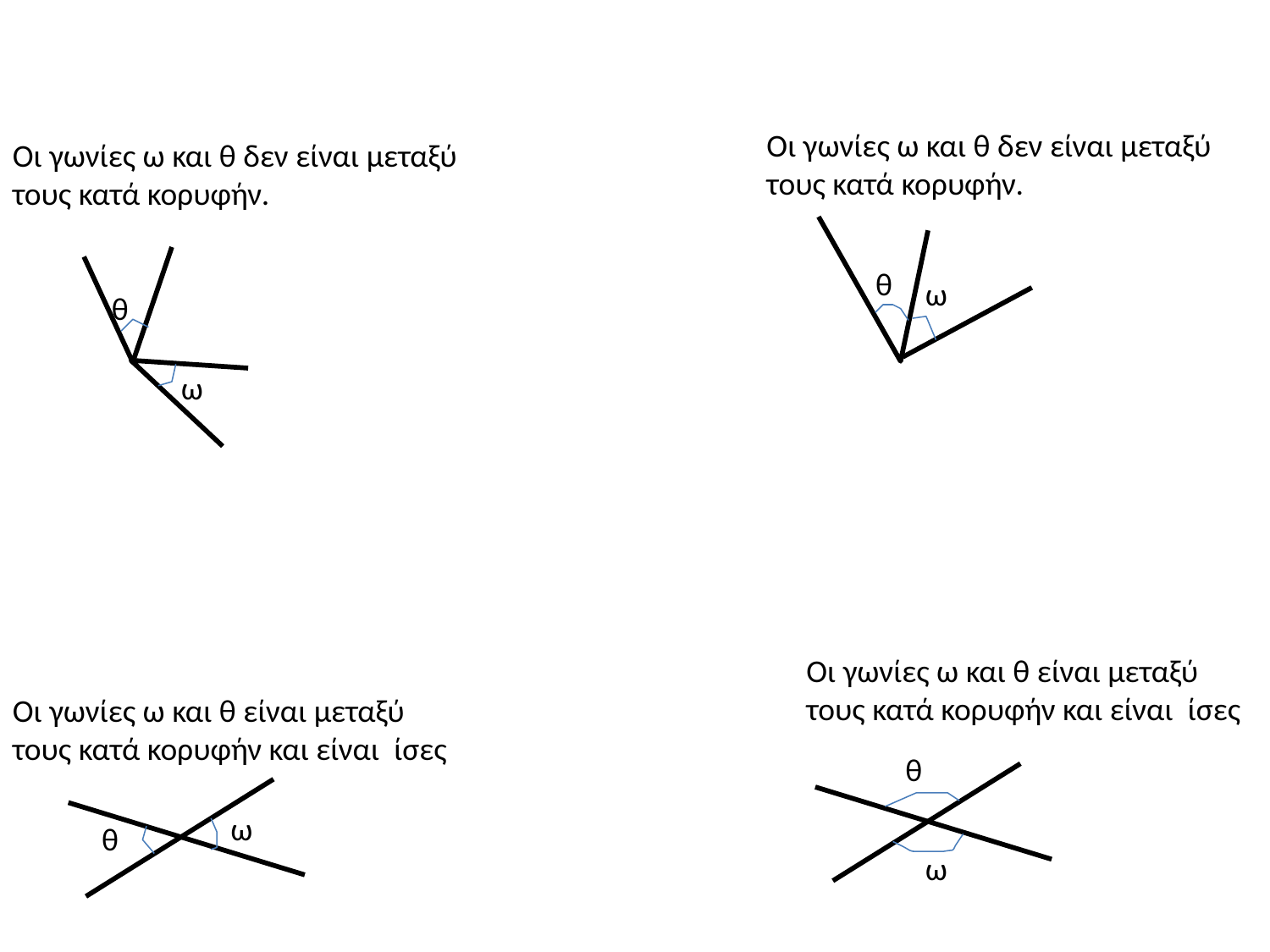

Οι γωνίες ω και θ δεν είναι μεταξύ τους κατά κορυφήν.
Οι γωνίες ω και θ δεν είναι μεταξύ τους κατά κορυφήν.

θ
ω
θ

ω

Οι γωνίες ω και θ είναι μεταξύ τους κατά κορυφήν και είναι  ίσες
Οι γωνίες ω και θ είναι μεταξύ τους κατά κορυφήν και είναι  ίσες
θ

ω
θ

ω